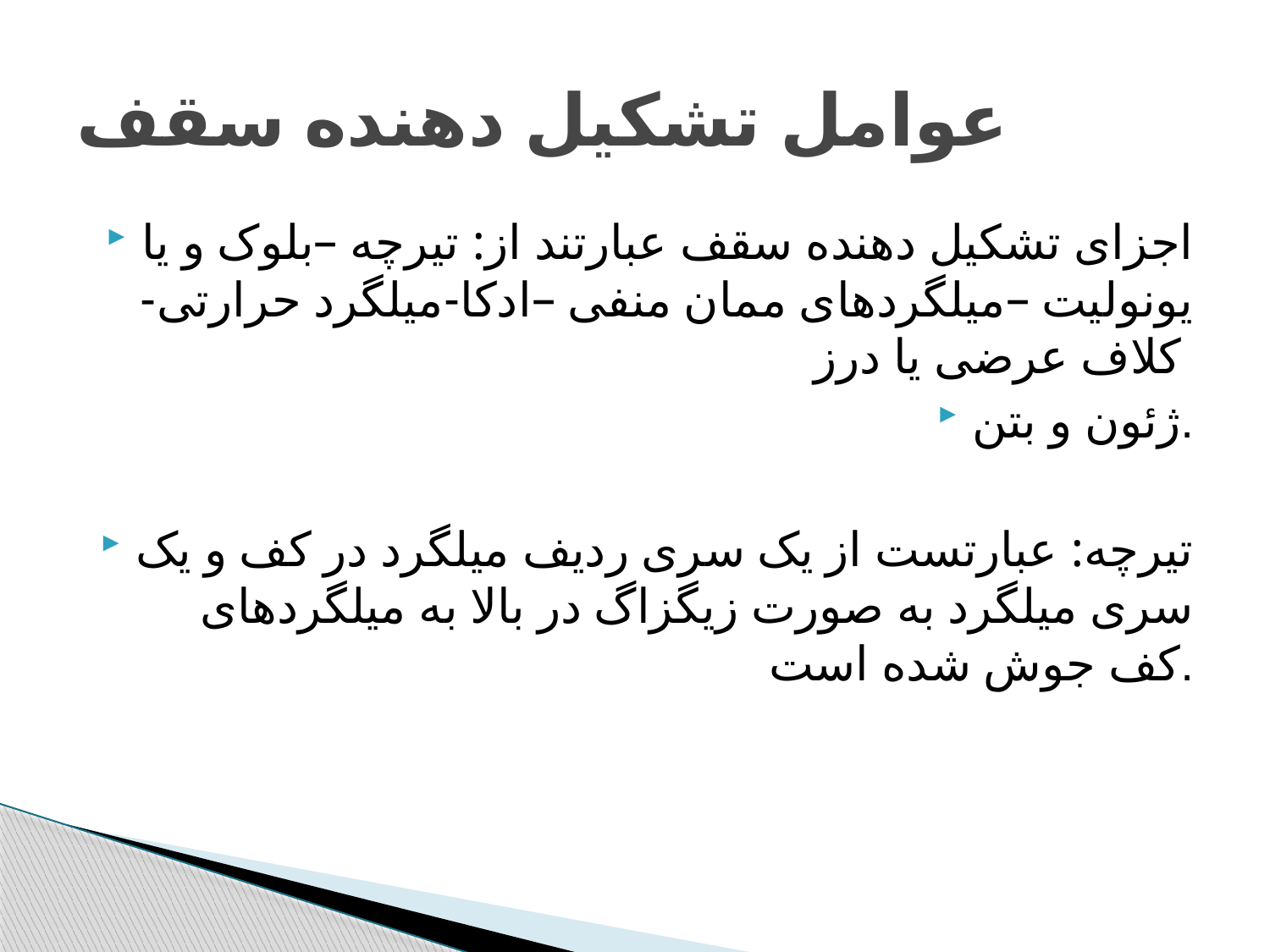

# عوامل تشکیل دهنده سقف
اجزای تشکیل دهنده سقف عبارتند از: تیرچه –بلوک و یا یونولیت –میلگردهای ممان منفی –ادکا-میلگرد حرارتی-کلاف عرضی یا درز
ژئون و بتن.

تیرچه: عبارتست از یک سری ردیف میلگرد در کف و یک سری میلگرد به صورت زیگزاگ در بالا به میلگردهای کف جوش شده است.